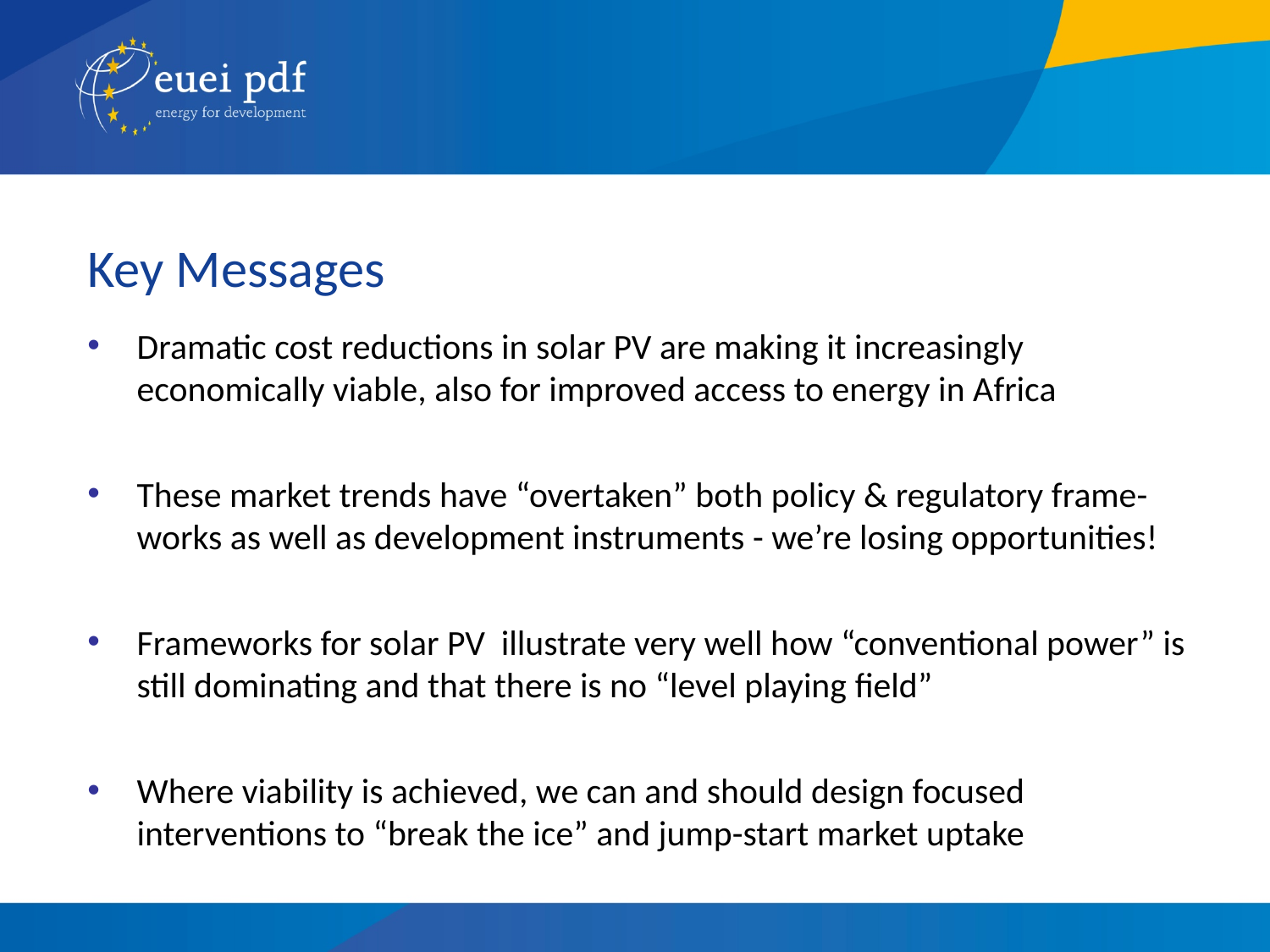

Key Messages

Dramatic cost reductions in solar PV are making it increasingly economically viable, also for improved access to energy in Africa

These market trends have “overtaken” both policy & regulatory frame-works as well as development instruments - we’re losing opportunities!

Frameworks for solar PV  illustrate very well how “conventional power” is still dominating and that there is no “level playing field”

Where viability is achieved, we can and should design focused interventions to “break the ice” and jump-start market uptake